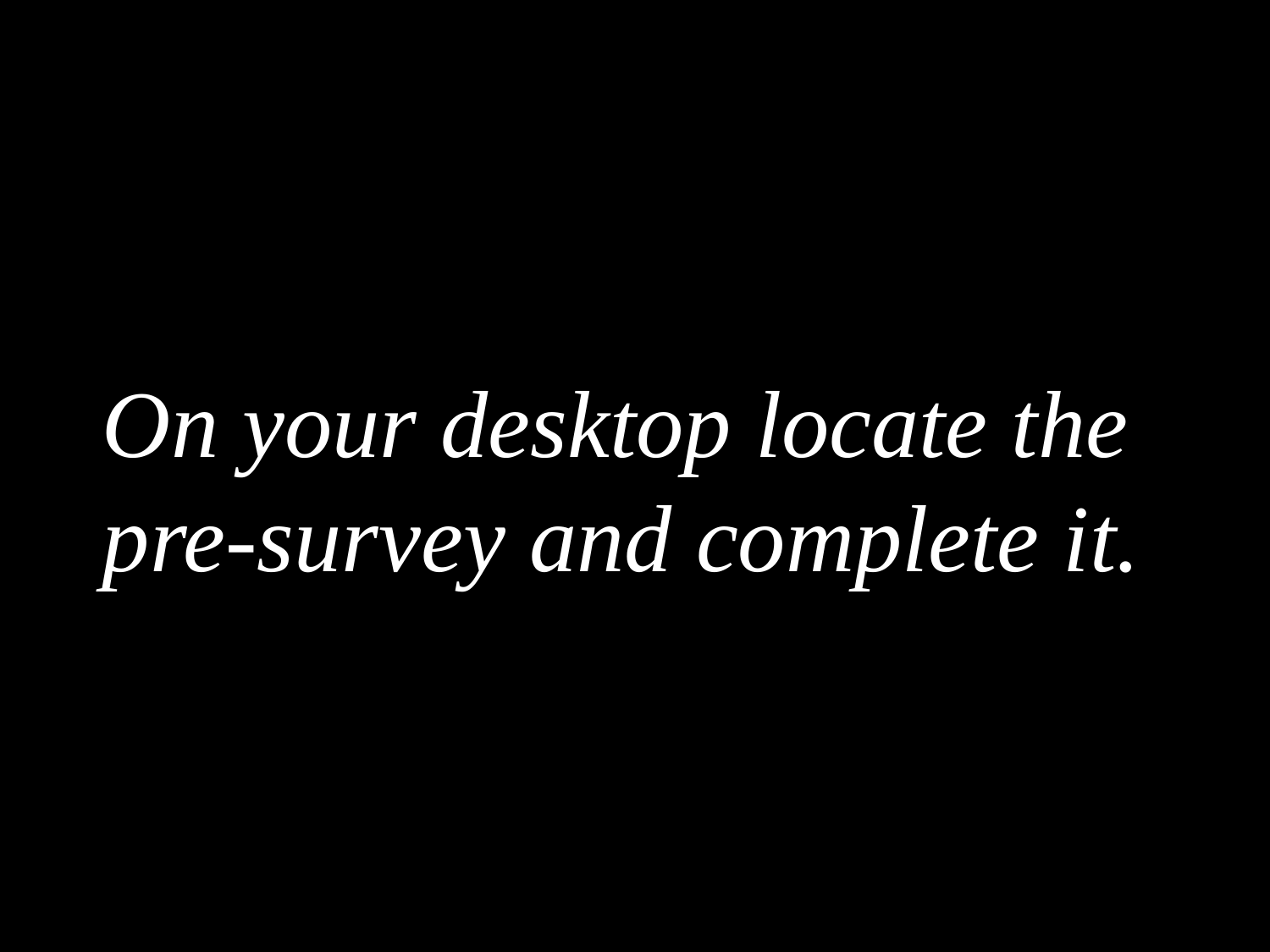

On your desktop locate the pre-survey and complete it.